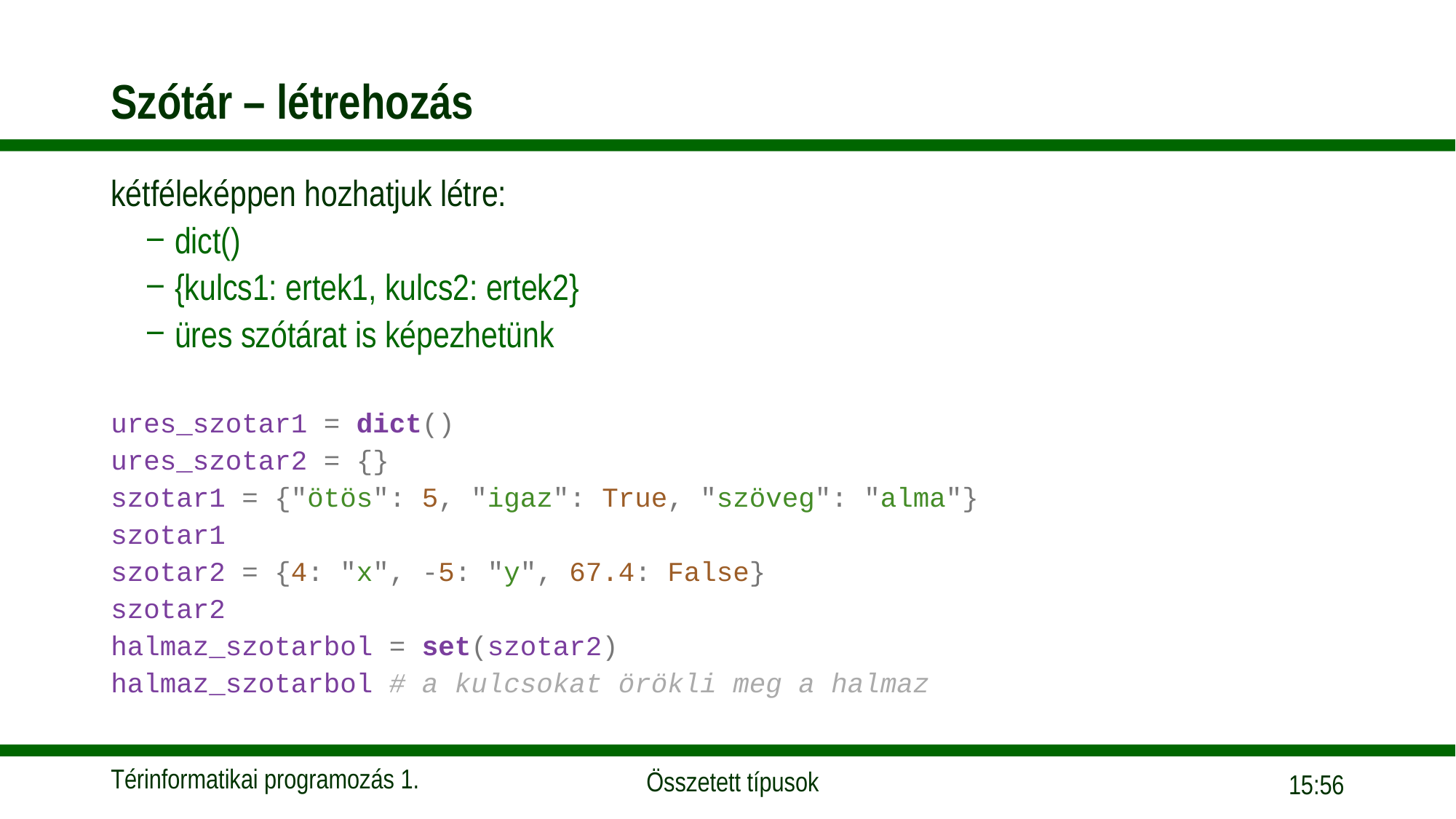

# Szótár – létrehozás
kétféleképpen hozhatjuk létre:
dict()
{kulcs1: ertek1, kulcs2: ertek2}
üres szótárat is képezhetünk

ures_szotar1 = dict()
ures_szotar2 = {}
szotar1 = {"ötös": 5, "igaz": True, "szöveg": "alma"}
szotar1
szotar2 = {4: "x", -5: "y", 67.4: False}
szotar2
halmaz_szotarbol = set(szotar2)
halmaz_szotarbol # a kulcsokat örökli meg a halmaz

15:56